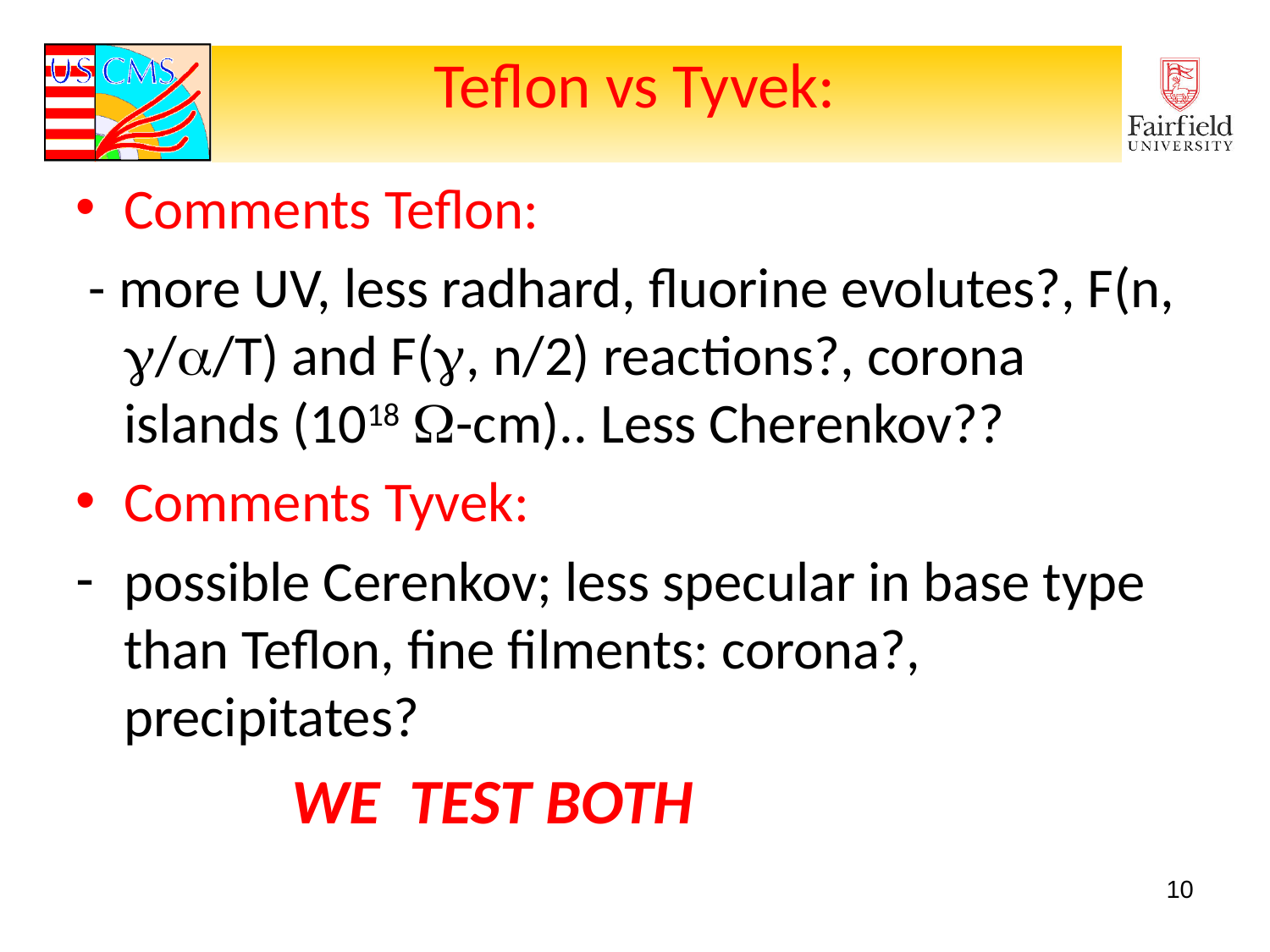

# Teflon vs Tyvek:
Comments Teflon:
 - more UV, less radhard, fluorine evolutes?, F(n, γ/α/T) and F(γ, n/2) reactions?, corona islands (1018 Ω-cm).. Less Cherenkov??
Comments Tyvek:
possible Cerenkov; less specular in base type than Teflon, fine filments: corona?, precipitates?
               WE  TEST BOTH